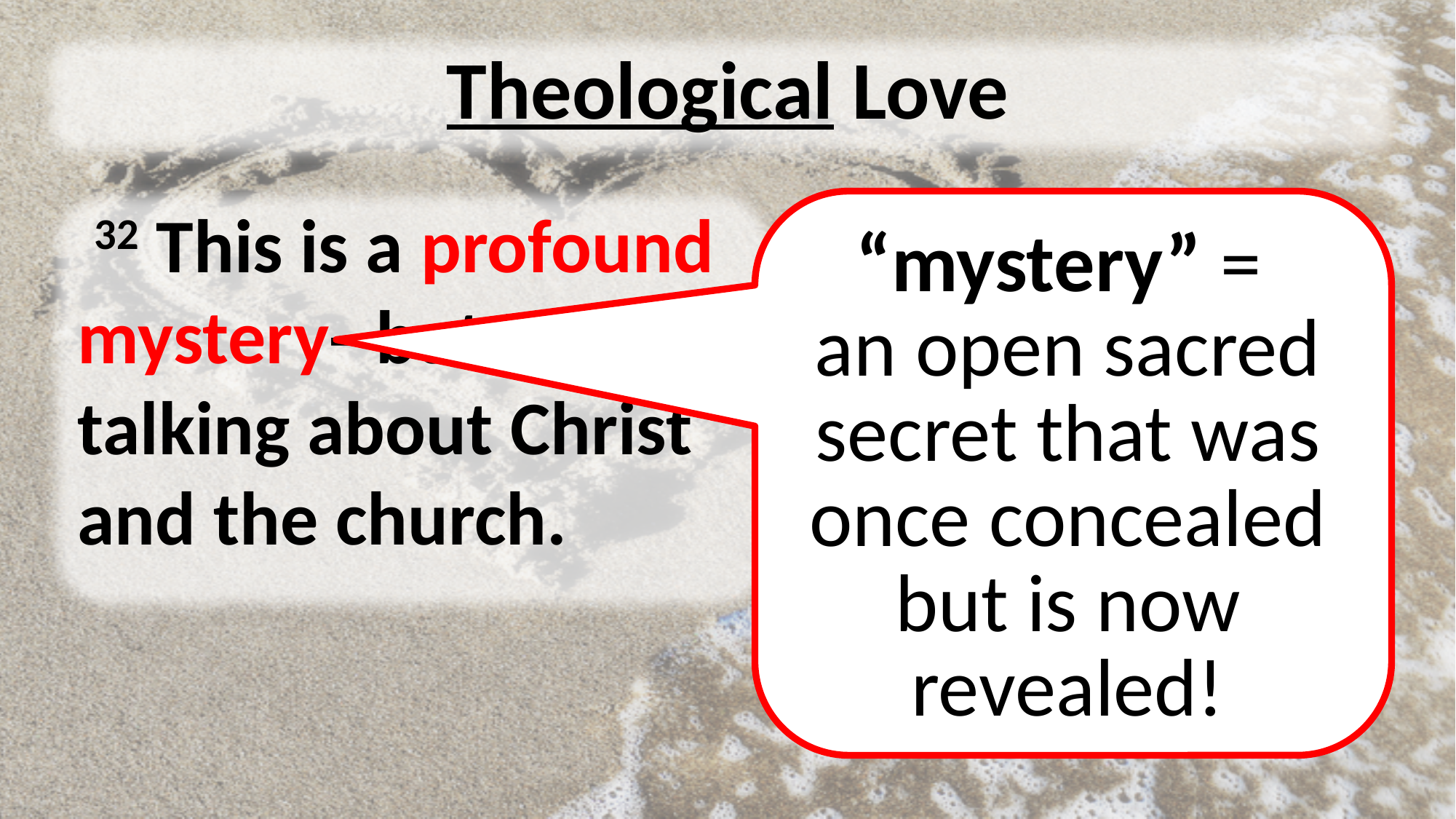

# Theological Love

	 32 This is a profound mystery--but I am talking about Christ and the church.

“mystery” =
an open sacred secret that was once concealed but is now revealed!